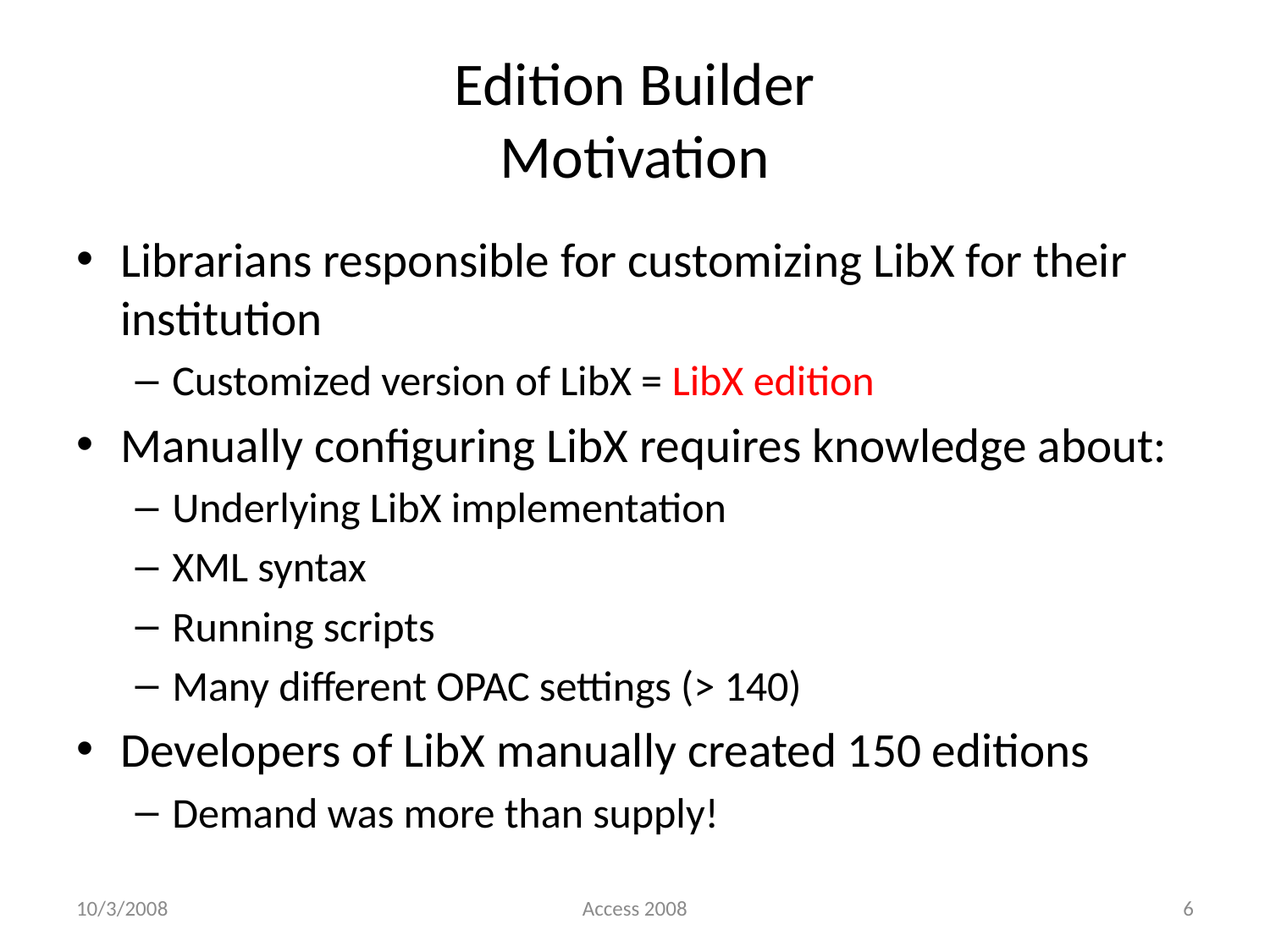

# Edition Builder Motivation
Librarians responsible for customizing LibX for their institution
Customized version of LibX = LibX edition
Manually configuring LibX requires knowledge about:
Underlying LibX implementation
XML syntax
Running scripts
Many different OPAC settings (> 140)
Developers of LibX manually created 150 editions
Demand was more than supply!

10/3/2008
Access 2008
6